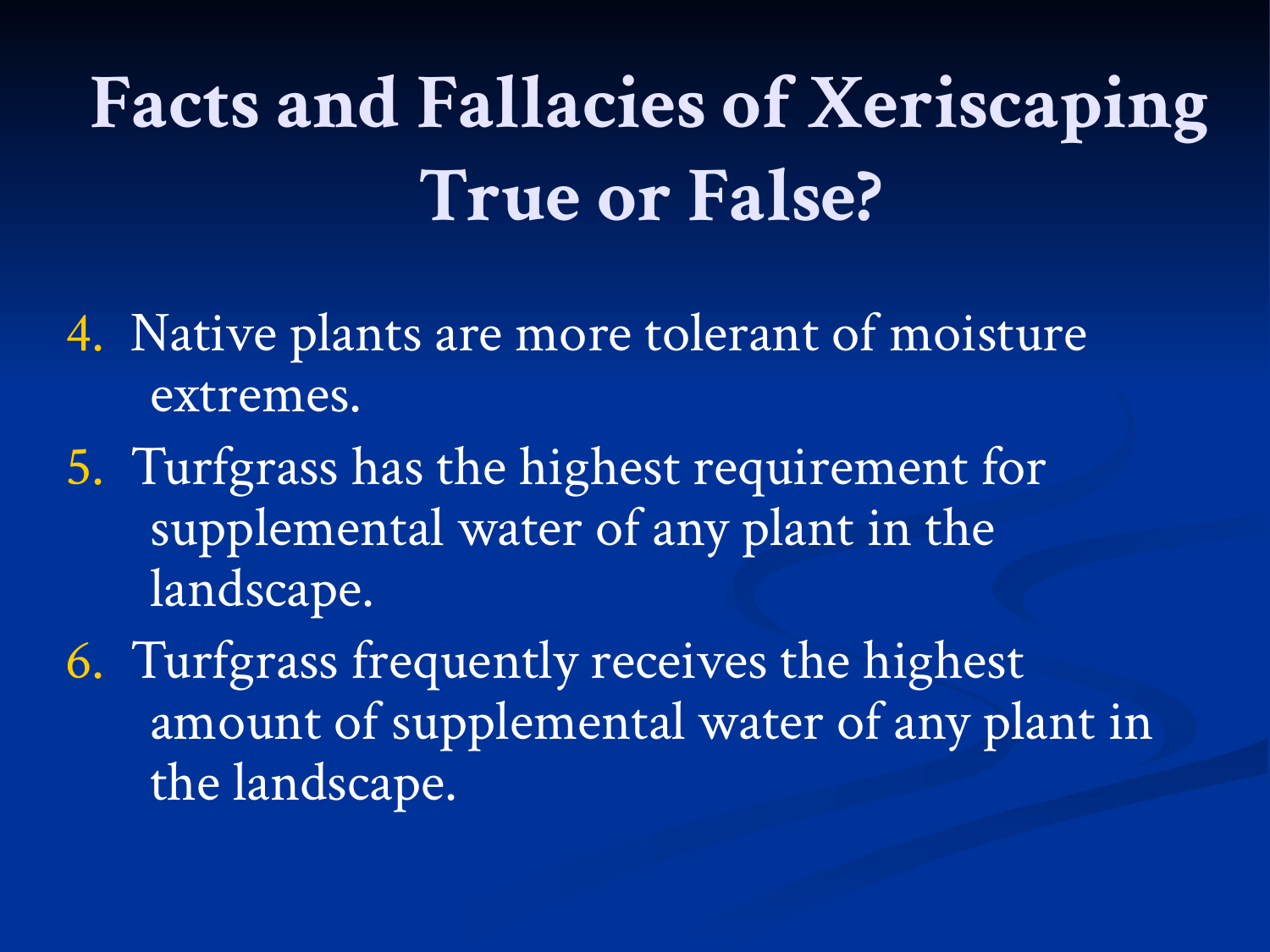

# Facts and Fallacies of Xeriscaping True or False?
4.  Native plants are more tolerant of moisture extremes.
5.  Turfgrass has the highest requirement for supplemental water of any plant in the landscape.
6.  Turfgrass frequently receives the highest amount of supplemental water of any plant in the landscape.